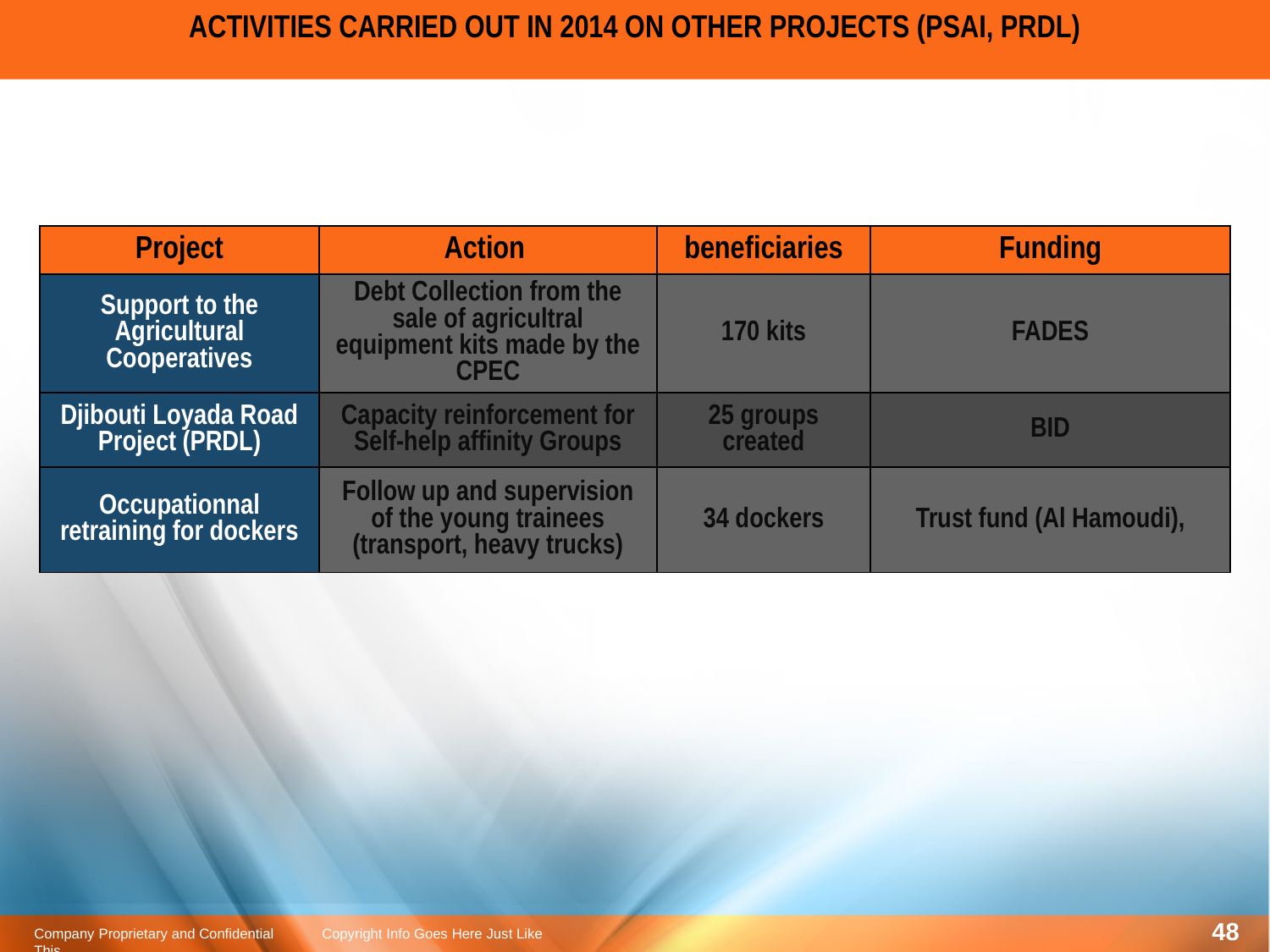

ACTIVITIES CARRIED OUT IN 2014 ON OTHER PROJECTS (PSAI, PRDL)
| Project | Action | beneficiaries | Funding |
| --- | --- | --- | --- |
| Support to the Agricultural Cooperatives | Debt Collection from the sale of agricultral equipment kits made by the CPEC | 170 kits | FADES |
| Djibouti Loyada Road Project (PRDL) | Capacity reinforcement for Self-help affinity Groups | 25 groups created | BID |
| Occupationnal retraining for dockers | Follow up and supervision of the young trainees (transport, heavy trucks) | 34 dockers | Trust fund (Al Hamoudi), |